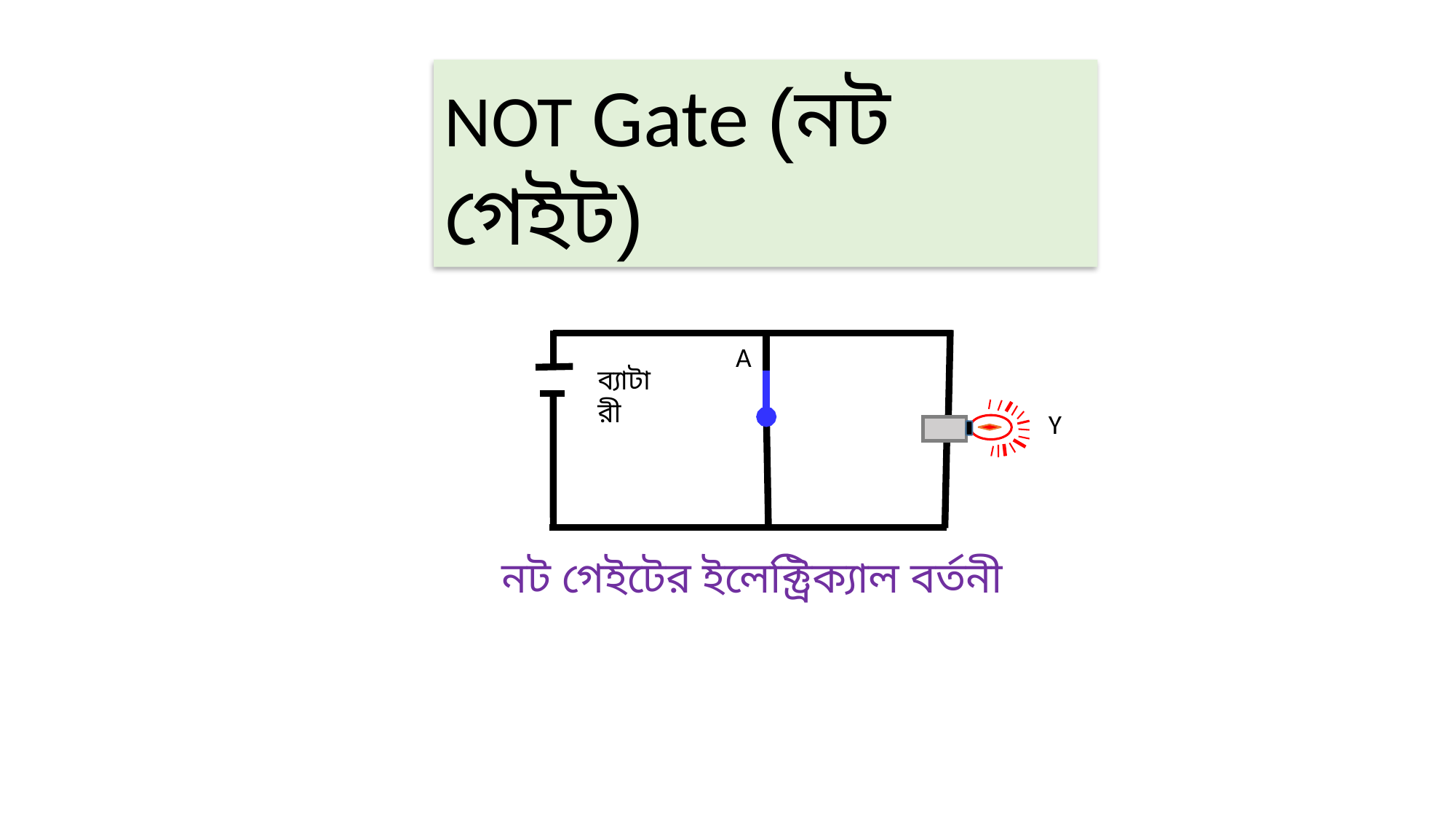

NOT Gate (নট গেইট)
A
ব্যাটারী

Y

নট গেইটের ইলেক্ট্রিক্যাল বর্তনী